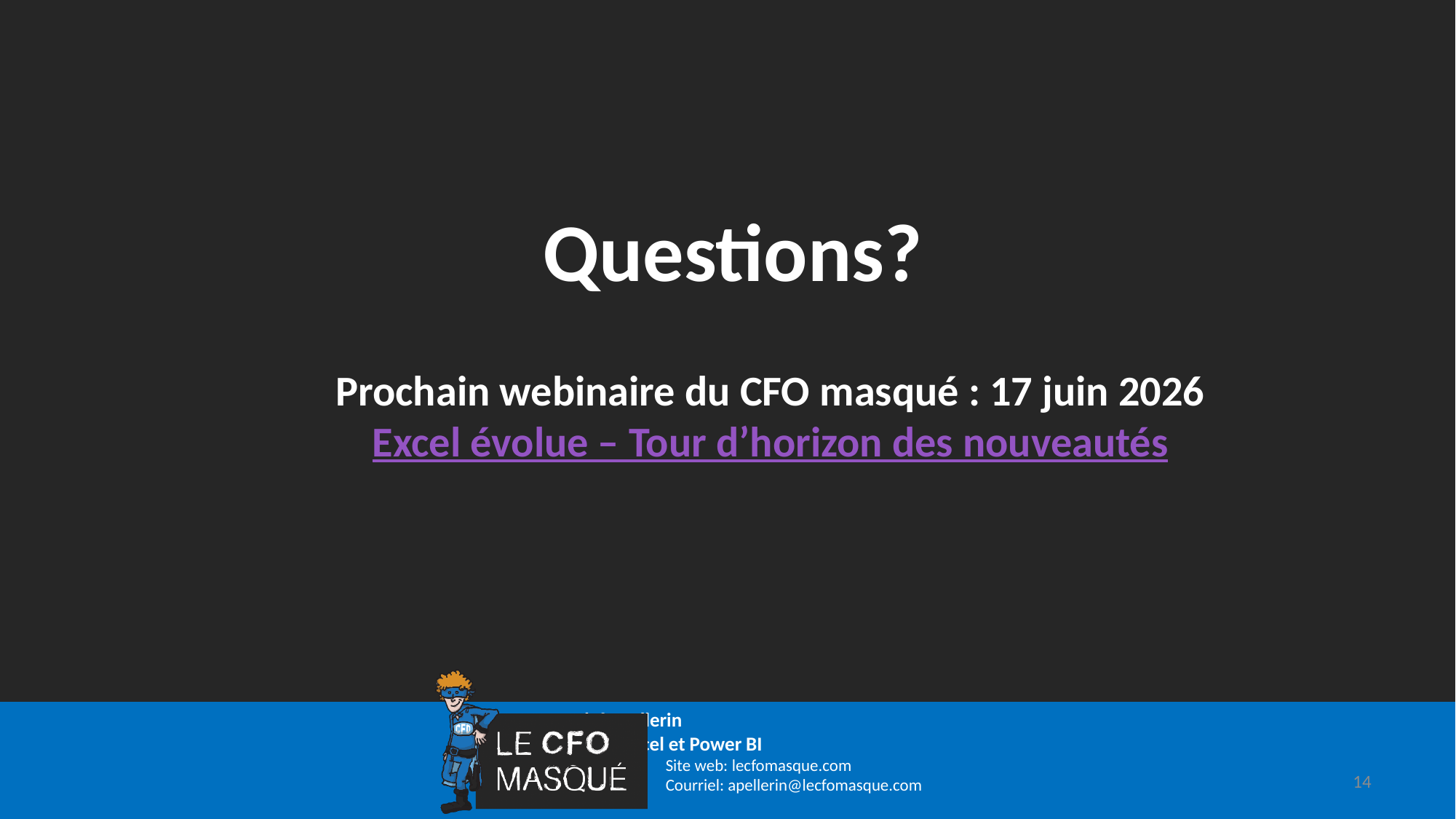

Questions?
Prochain webinaire du CFO masqué : 17 juin 2026
Excel évolue – Tour d’horizon des nouveautés
14